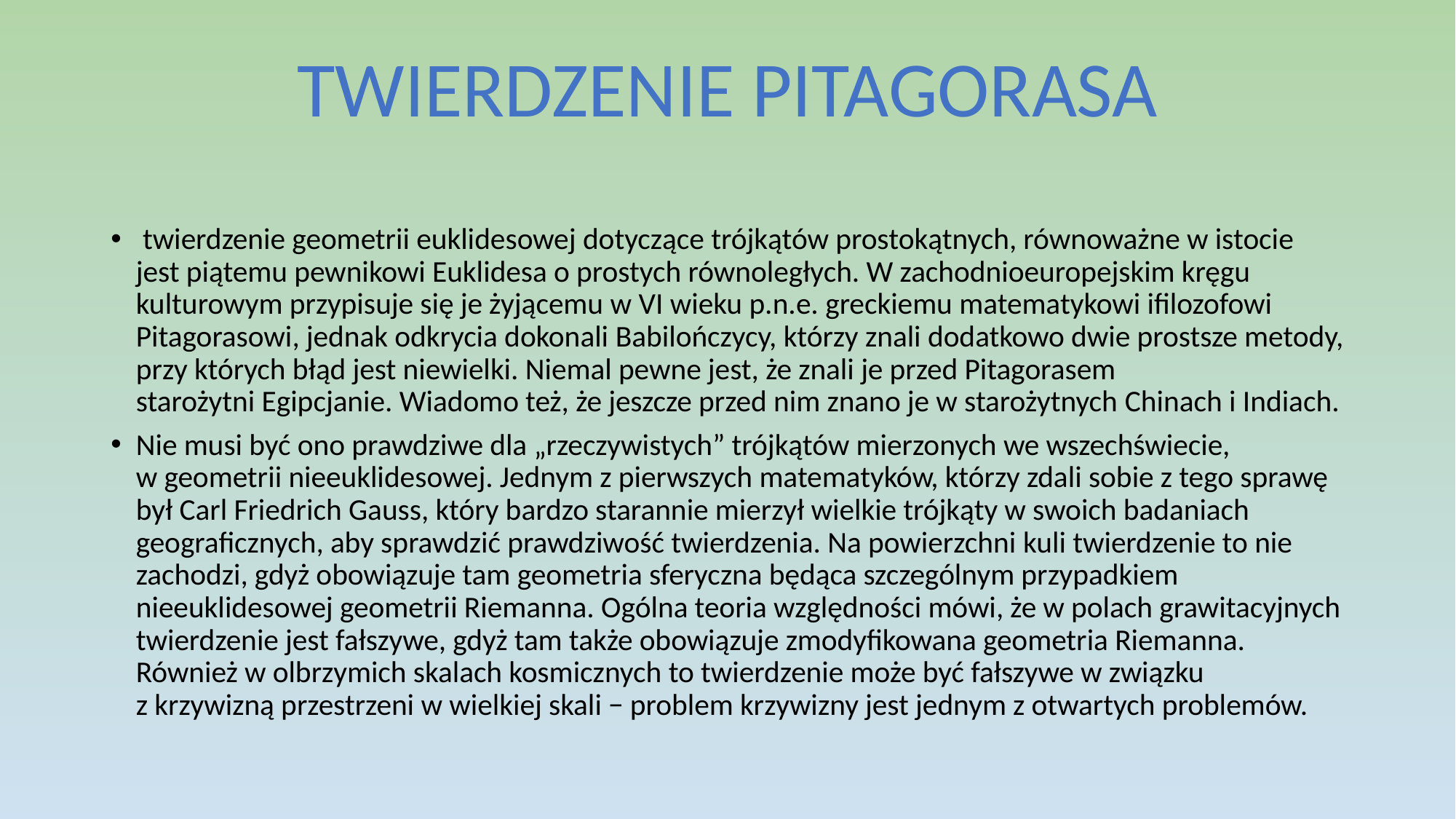

# TWIERDZENIE PITAGORASA
 twierdzenie geometrii euklidesowej dotyczące trójkątów prostokątnych, równoważne w istocie jest piątemu pewnikowi Euklidesa o prostych równoległych. W zachodnioeuropejskim kręgu kulturowym przypisuje się je żyjącemu w VI wieku p.n.e. greckiemu matematykowi ifilozofowi Pitagorasowi, jednak odkrycia dokonali Babilończycy, którzy znali dodatkowo dwie prostsze metody, przy których błąd jest niewielki. Niemal pewne jest, że znali je przed Pitagorasem starożytni Egipcjanie. Wiadomo też, że jeszcze przed nim znano je w starożytnych Chinach i Indiach.
Nie musi być ono prawdziwe dla „rzeczywistych” trójkątów mierzonych we wszechświecie, w geometrii nieeuklidesowej. Jednym z pierwszych matematyków, którzy zdali sobie z tego sprawę był Carl Friedrich Gauss, który bardzo starannie mierzył wielkie trójkąty w swoich badaniach geograficznych, aby sprawdzić prawdziwość twierdzenia. Na powierzchni kuli twierdzenie to nie zachodzi, gdyż obowiązuje tam geometria sferyczna będąca szczególnym przypadkiem nieeuklidesowej geometrii Riemanna. Ogólna teoria względności mówi, że w polach grawitacyjnych twierdzenie jest fałszywe, gdyż tam także obowiązuje zmodyfikowana geometria Riemanna. Również w olbrzymich skalach kosmicznych to twierdzenie może być fałszywe w związku z krzywizną przestrzeni w wielkiej skali − problem krzywizny jest jednym z otwartych problemów.